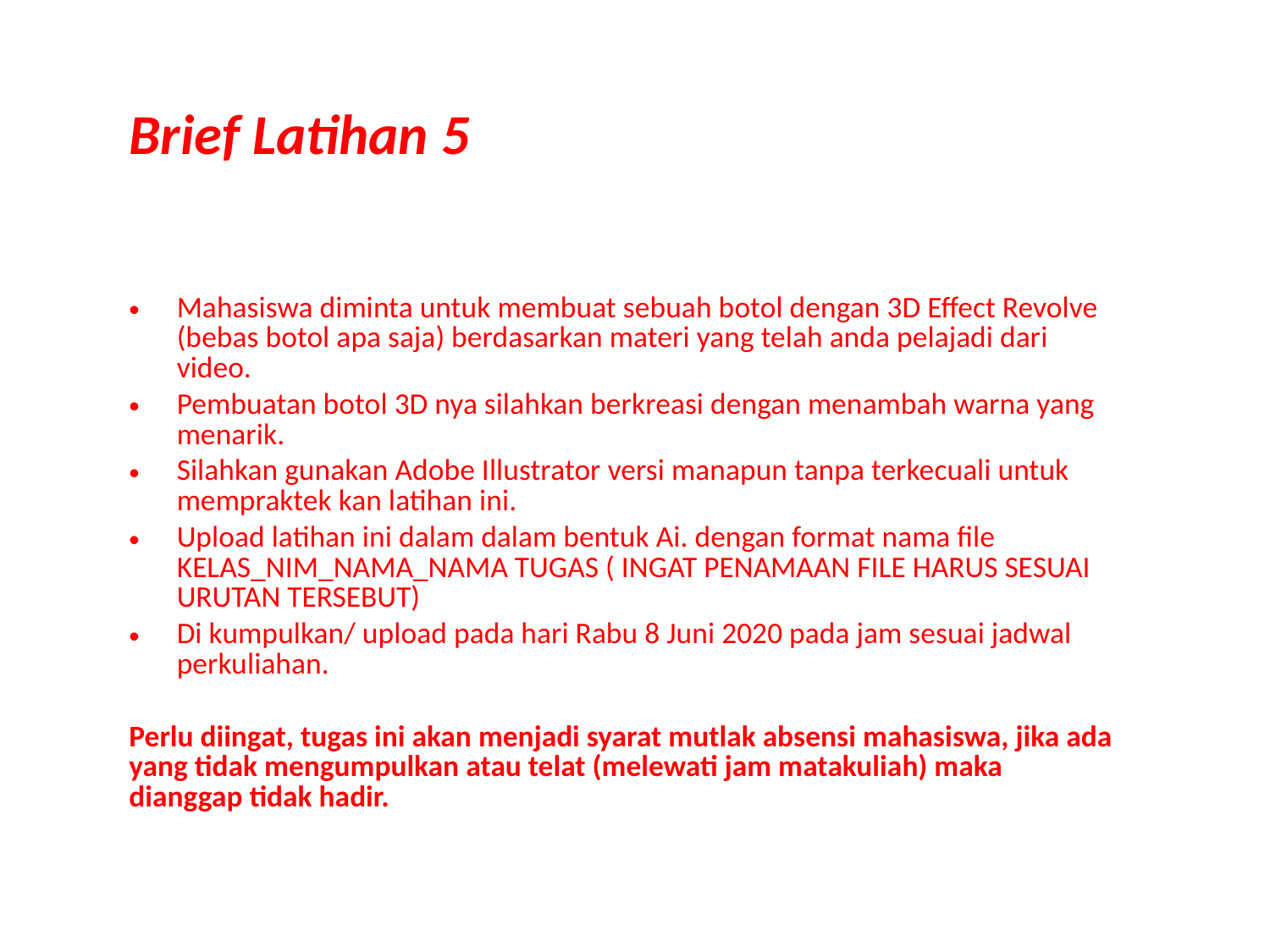

Brief Latihan 5

Mahasiswa diminta untuk membuat sebuah botol dengan 3D Effect Revolve (bebas botol apa saja) berdasarkan materi yang telah anda pelajadi dari video.
Pembuatan botol 3D nya silahkan berkreasi dengan menambah warna yang menarik.
Silahkan gunakan Adobe Illustrator versi manapun tanpa terkecuali untuk mempraktek kan latihan ini.
Upload latihan ini dalam dalam bentuk Ai. dengan format nama file KELAS_NIM_NAMA_NAMA TUGAS ( INGAT PENAMAAN FILE HARUS SESUAI URUTAN TERSEBUT)
Di kumpulkan/ upload pada hari Rabu 8 Juni 2020 pada jam sesuai jadwal perkuliahan.

Perlu diingat, tugas ini akan menjadi syarat mutlak absensi mahasiswa, jika ada yang tidak mengumpulkan atau telat (melewati jam matakuliah) maka dianggap tidak hadir.